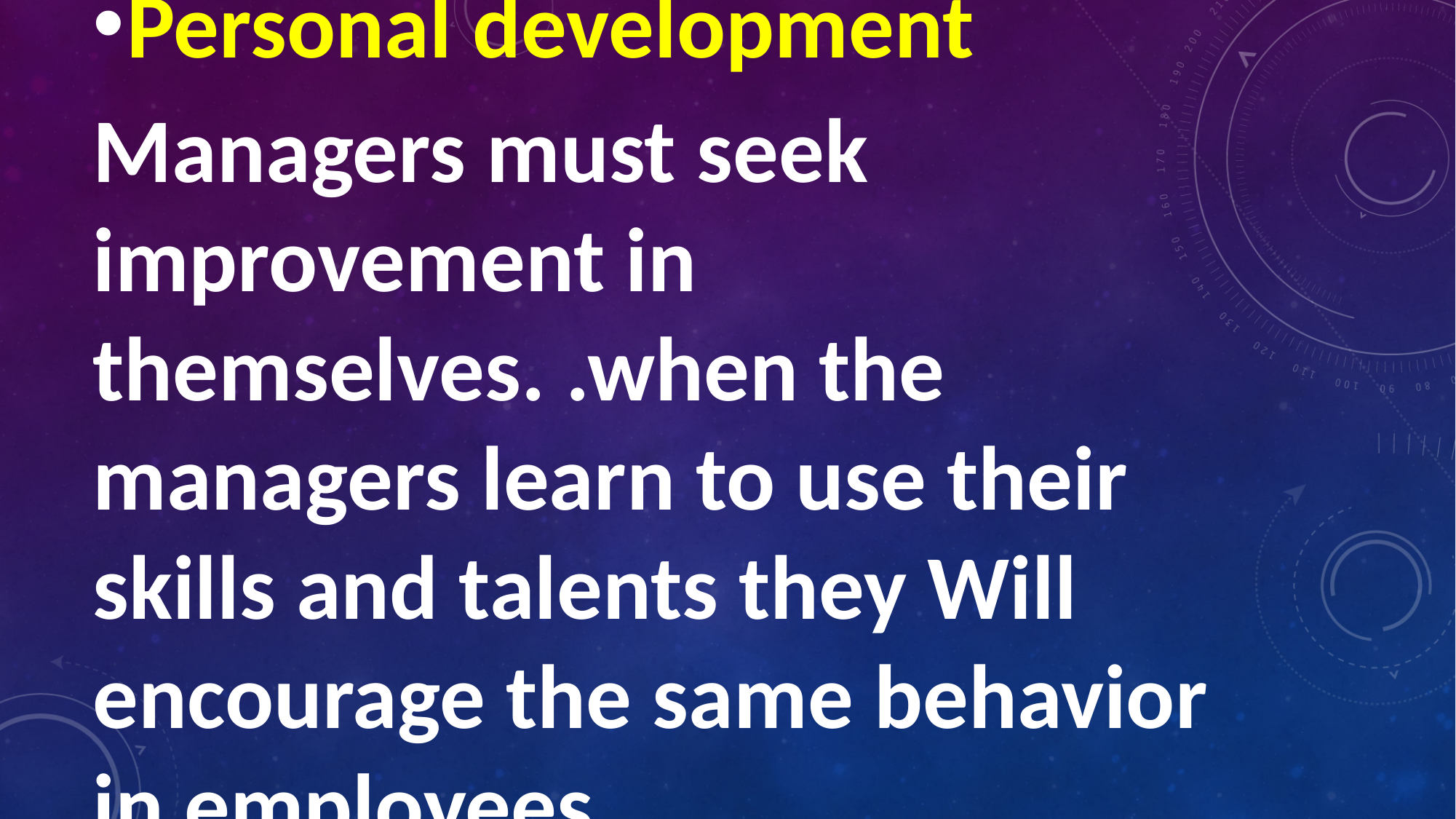

Personal development
Managers must seek improvement in themselves. .when the managers learn to use their skills and talents they Will encourage the same behavior in employees